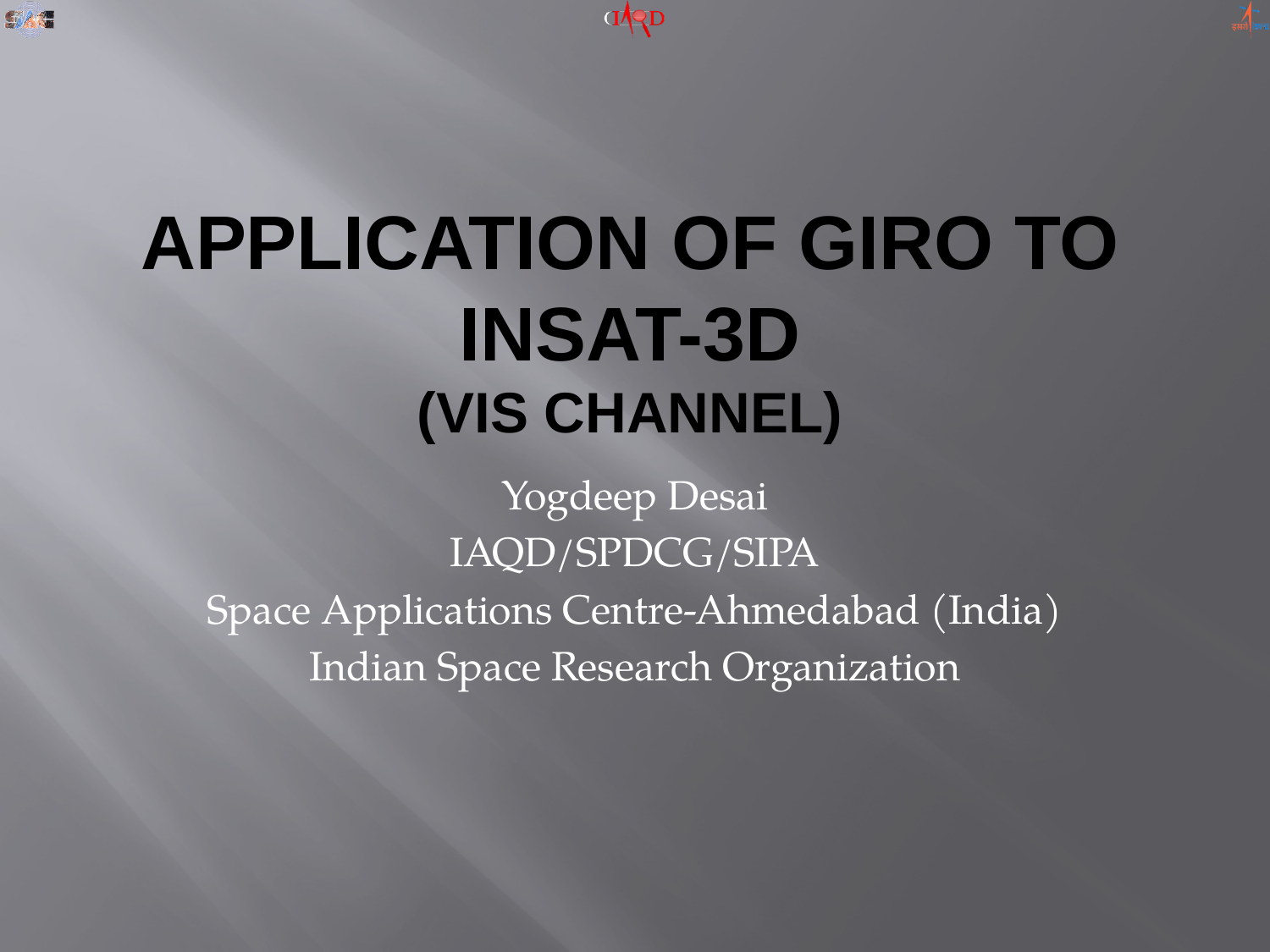

# Application of GIRO to INSAT-3D (VIS channel)
Yogdeep Desai
IAQD/SPDCG/SIPA
Space Applications Centre-Ahmedabad (India)
Indian Space Research Organization